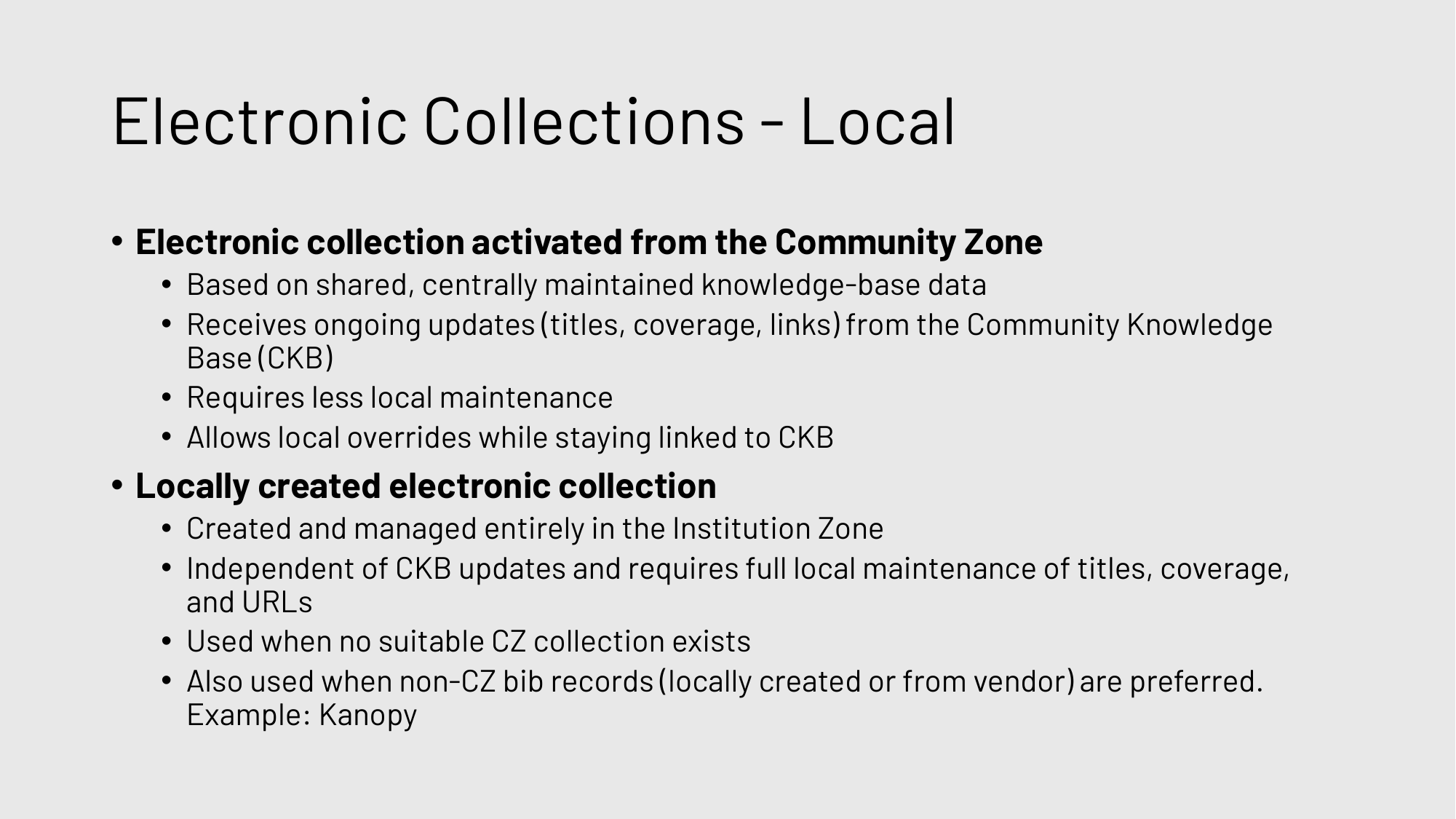

# Electronic Collections - Local
Electronic collection activated from the Community Zone
Based on shared, centrally maintained knowledge‑base data
Receives ongoing updates (titles, coverage, links) from the Community Knowledge Base (CKB)
Requires less local maintenance
Allows local overrides while staying linked to CKB
Locally created electronic collection
Created and managed entirely in the Institution Zone
Independent of CKB updates and requires full local maintenance of titles, coverage, and URLs
Used when no suitable CZ collection exists
Also used when non-CZ bib records (locally created or from vendor) are preferred. Example: Kanopy